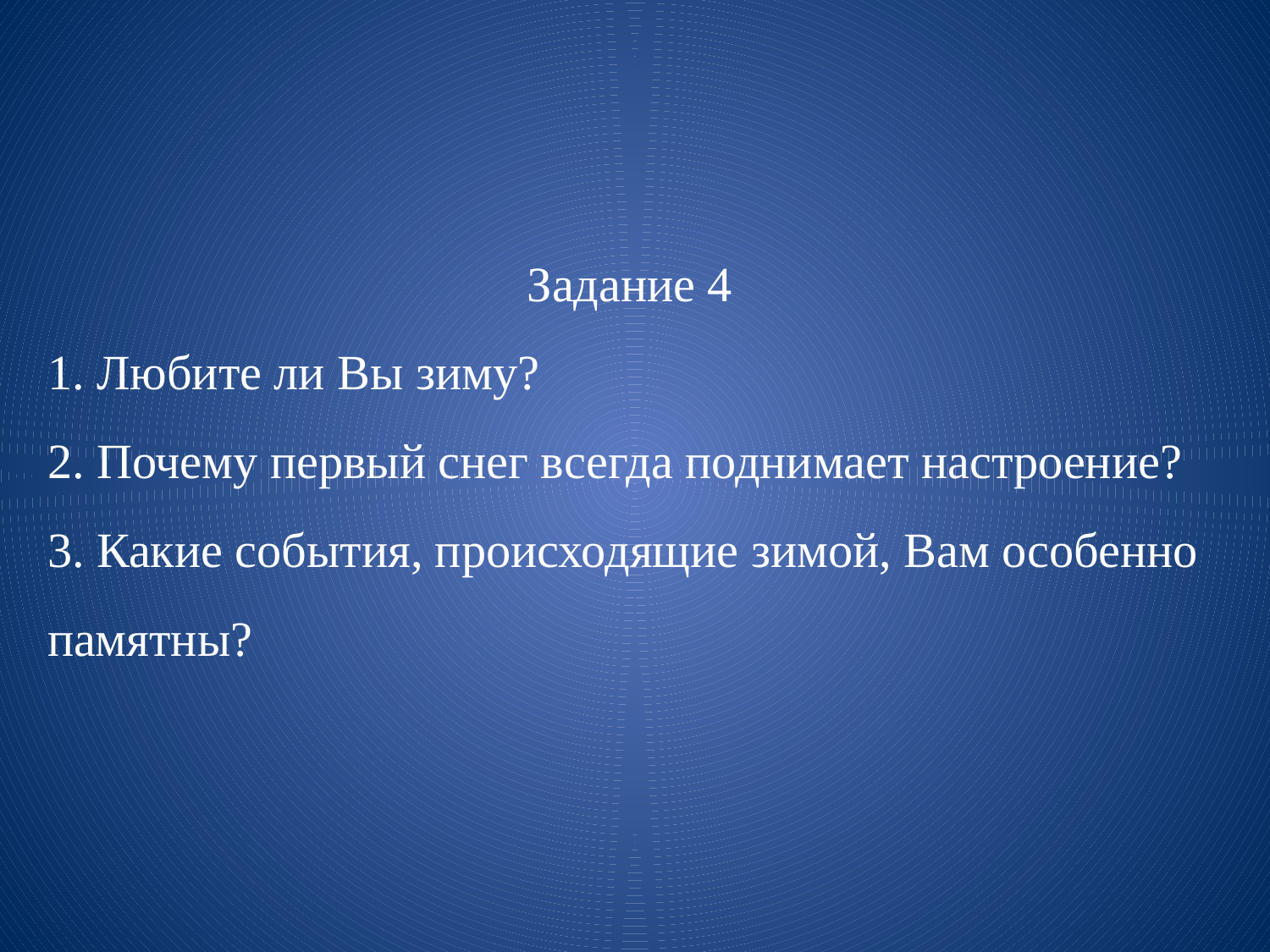

Задание 4
1. Любите ли Вы зиму?
2. Почему первый снег всегда поднимает настроение?
3. Какие события, происходящие зимой, Вам особенно памятны?